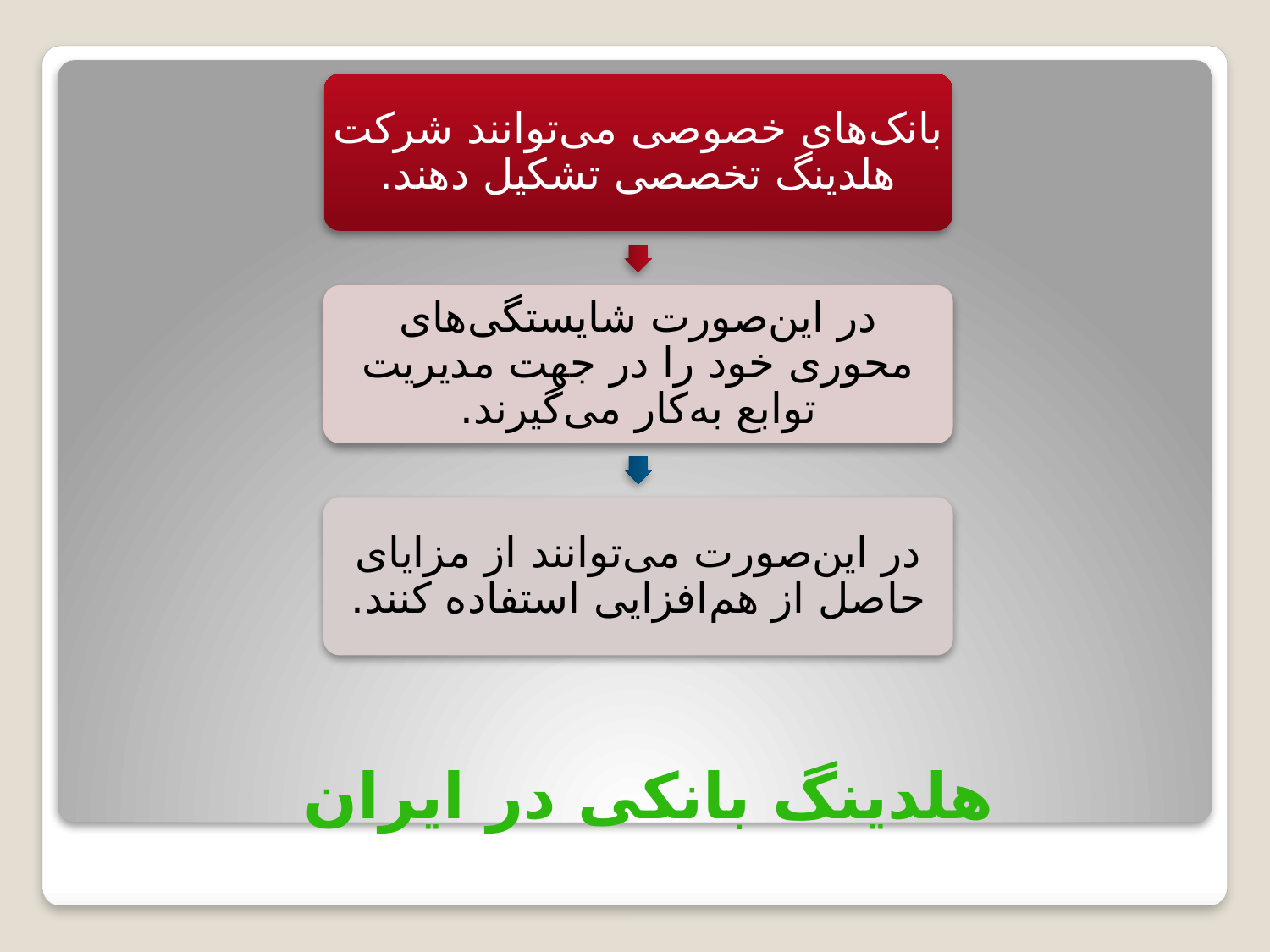

بانک‌های خصوصی می‌توانند شرکت هلدینگ تخصصی تشکیل دهند.

در این‌صورت شایستگی‌های محوری خود را در جهت مدیریت توابع به‌کار می‌گیرند.

در این‌صورت می‌توانند از مزایای حاصل از هم‌افزایی استفاده کنند.
# هلدینگ بانکی در ایران